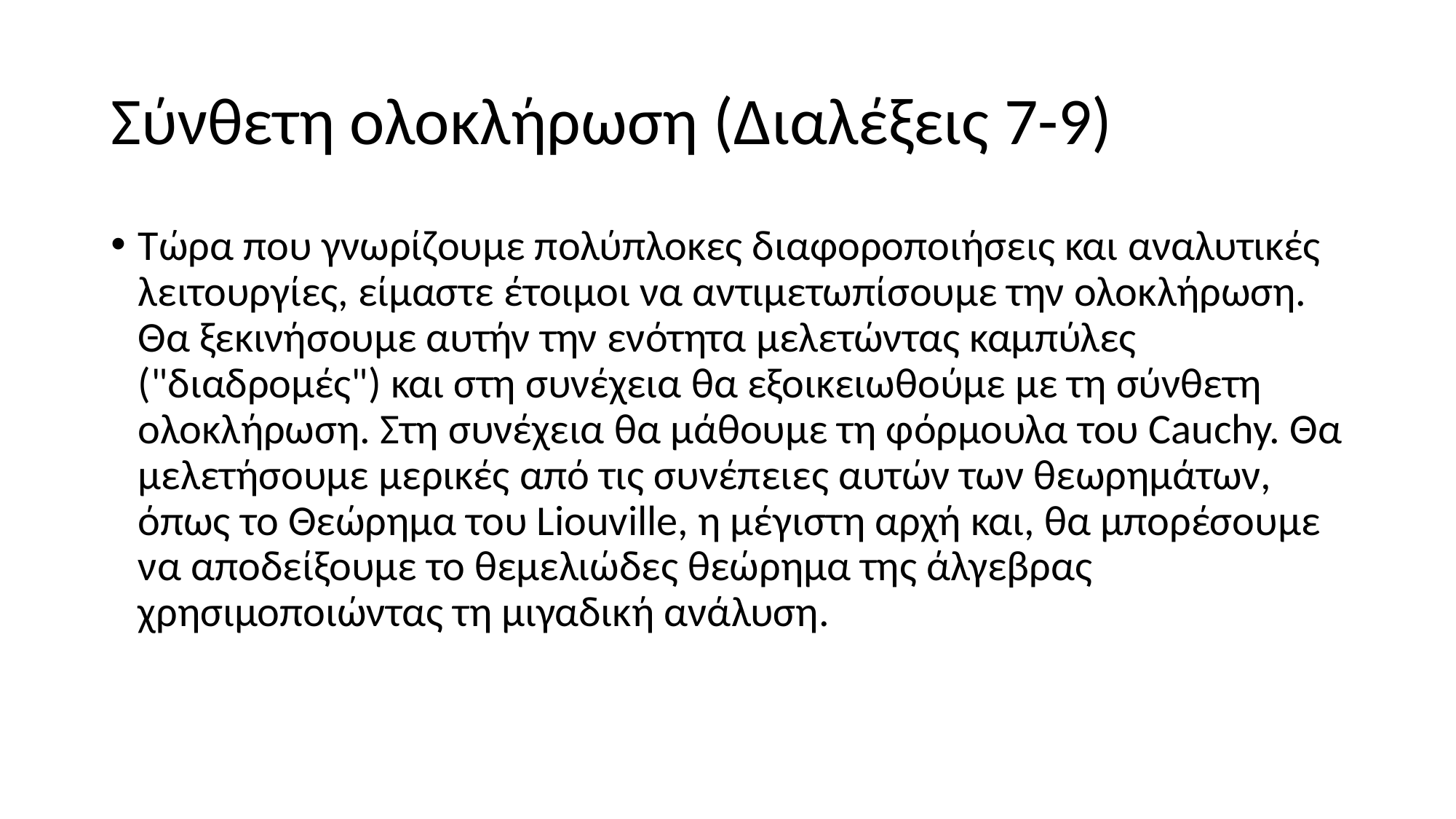

# Σύνθετη ολοκλήρωση (Διαλέξεις 7-9)
Τώρα που γνωρίζουμε πολύπλοκες διαφοροποιήσεις και αναλυτικές λειτουργίες, είμαστε έτοιμοι να αντιμετωπίσουμε την ολοκλήρωση. Θα ξεκινήσουμε αυτήν την ενότητα μελετώντας καμπύλες ("διαδρομές") και στη συνέχεια θα εξοικειωθούμε με τη σύνθετη ολοκλήρωση. Στη συνέχεια θα μάθουμε τη φόρμουλα του Cauchy. Θα μελετήσουμε μερικές από τις συνέπειες αυτών των θεωρημάτων, όπως το Θεώρημα του Liouville, η μέγιστη αρχή και, θα μπορέσουμε να αποδείξουμε το θεμελιώδες θεώρημα της άλγεβρας χρησιμοποιώντας τη μιγαδική ανάλυση.